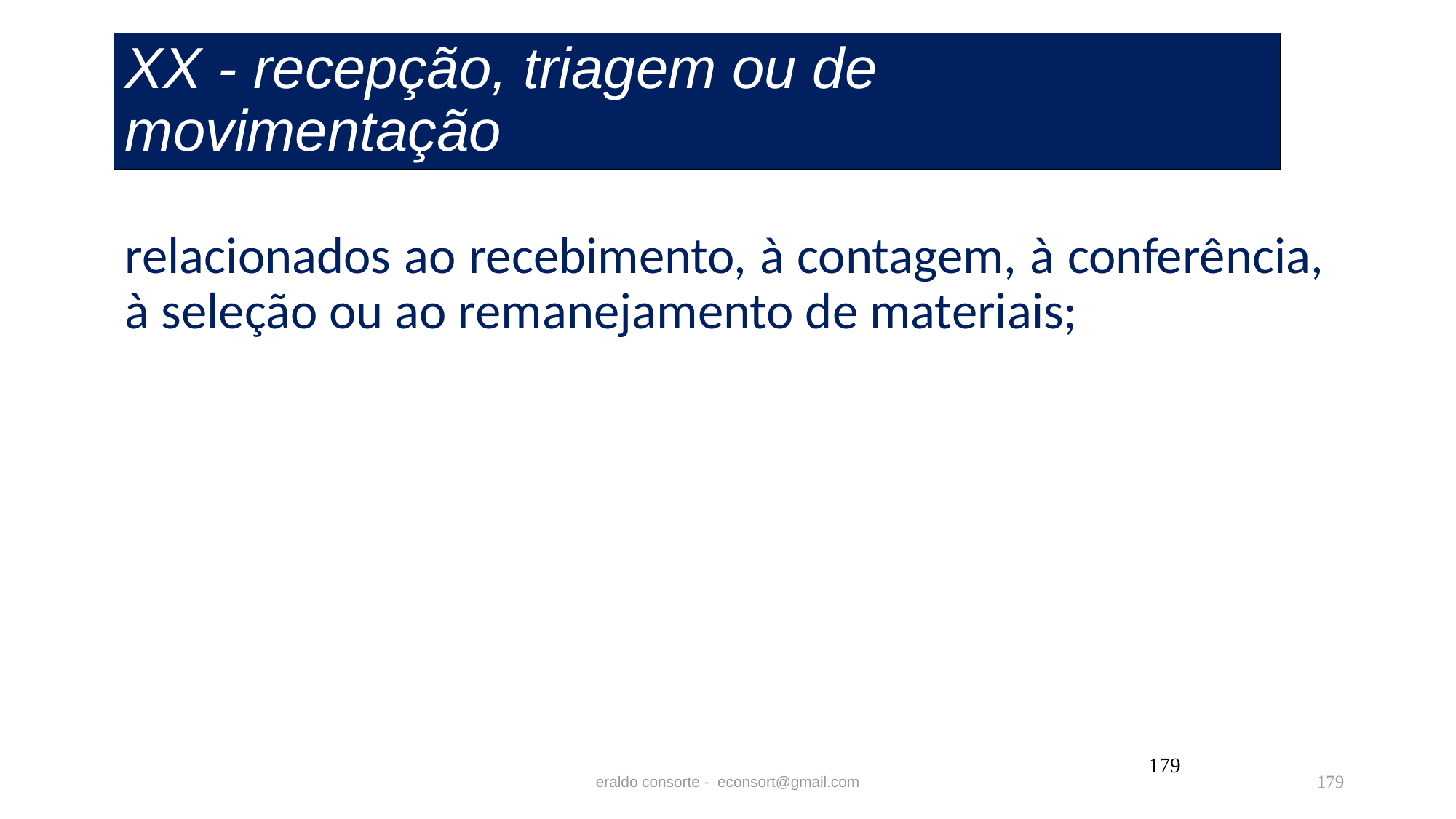

# XX - recepção, triagem ou de movimentação
relacionados ao recebimento, à contagem, à conferência, à seleção ou ao remanejamento de materiais;

179
eraldo consorte -  econsort@gmail.com
179